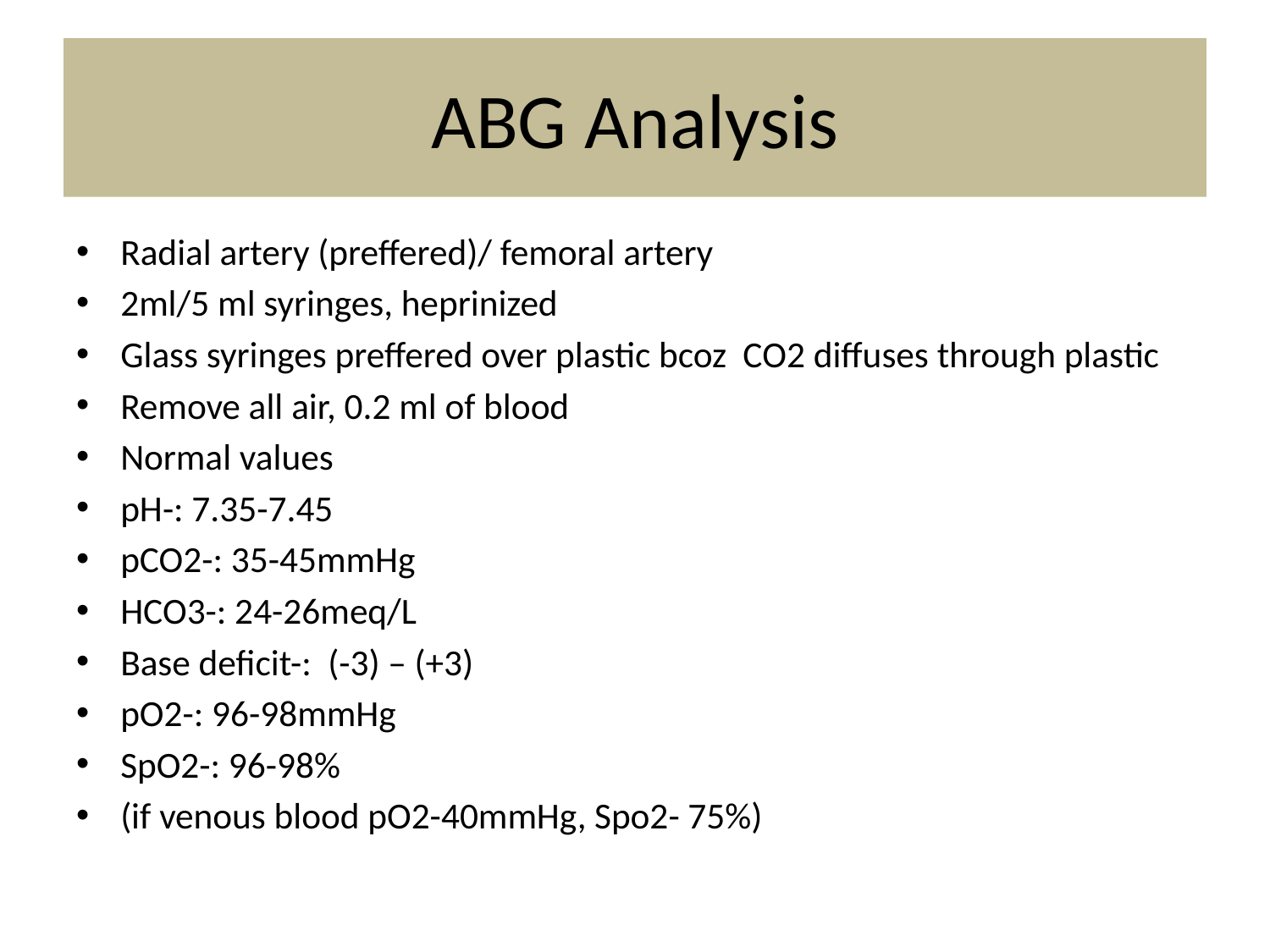

# ABG Analysis
Radial artery (preffered)/ femoral artery
2ml/5 ml syringes, heprinized
Glass syringes preffered over plastic bcoz  CO2 diffuses through plastic
Remove all air, 0.2 ml of blood
Normal values
pH-: 7.35-7.45
pCO2-: 35-45mmHg
HCO3-: 24-26meq/L
Base deficit-:  (-3) – (+3)
pO2-: 96-98mmHg
SpO2-: 96-98%
(if venous blood pO2-40mmHg, Spo2- 75%)